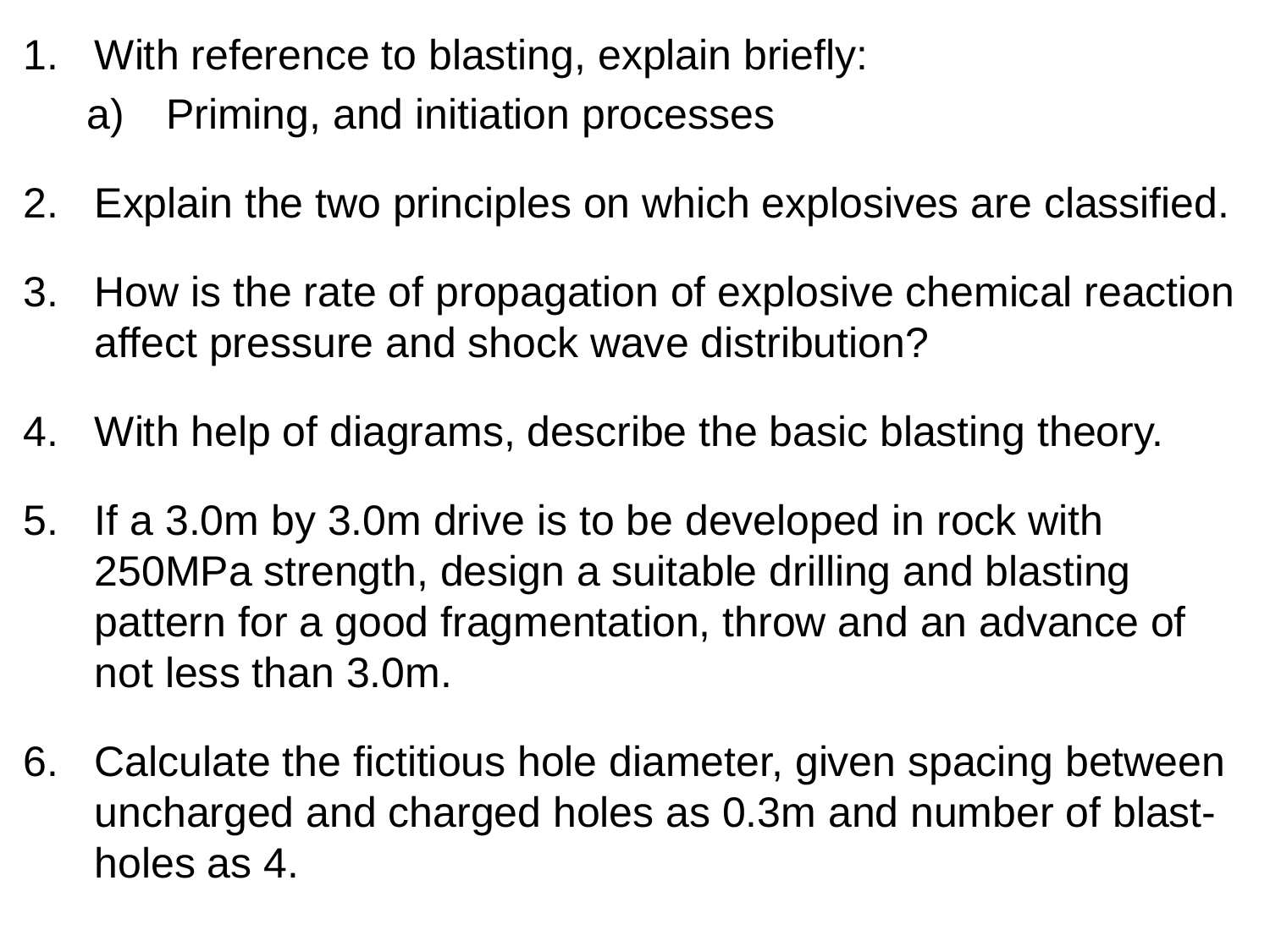

With reference to blasting, explain briefly:
Priming, and initiation processes

Explain the two principles on which explosives are classified.

How is the rate of propagation of explosive chemical reaction affect pressure and shock wave distribution?

With help of diagrams, describe the basic blasting theory.

If a 3.0m by 3.0m drive is to be developed in rock with 250MPa strength, design a suitable drilling and blasting pattern for a good fragmentation, throw and an advance of not less than 3.0m.

Calculate the fictitious hole diameter, given spacing between uncharged and charged holes as 0.3m and number of blast-holes as 4.